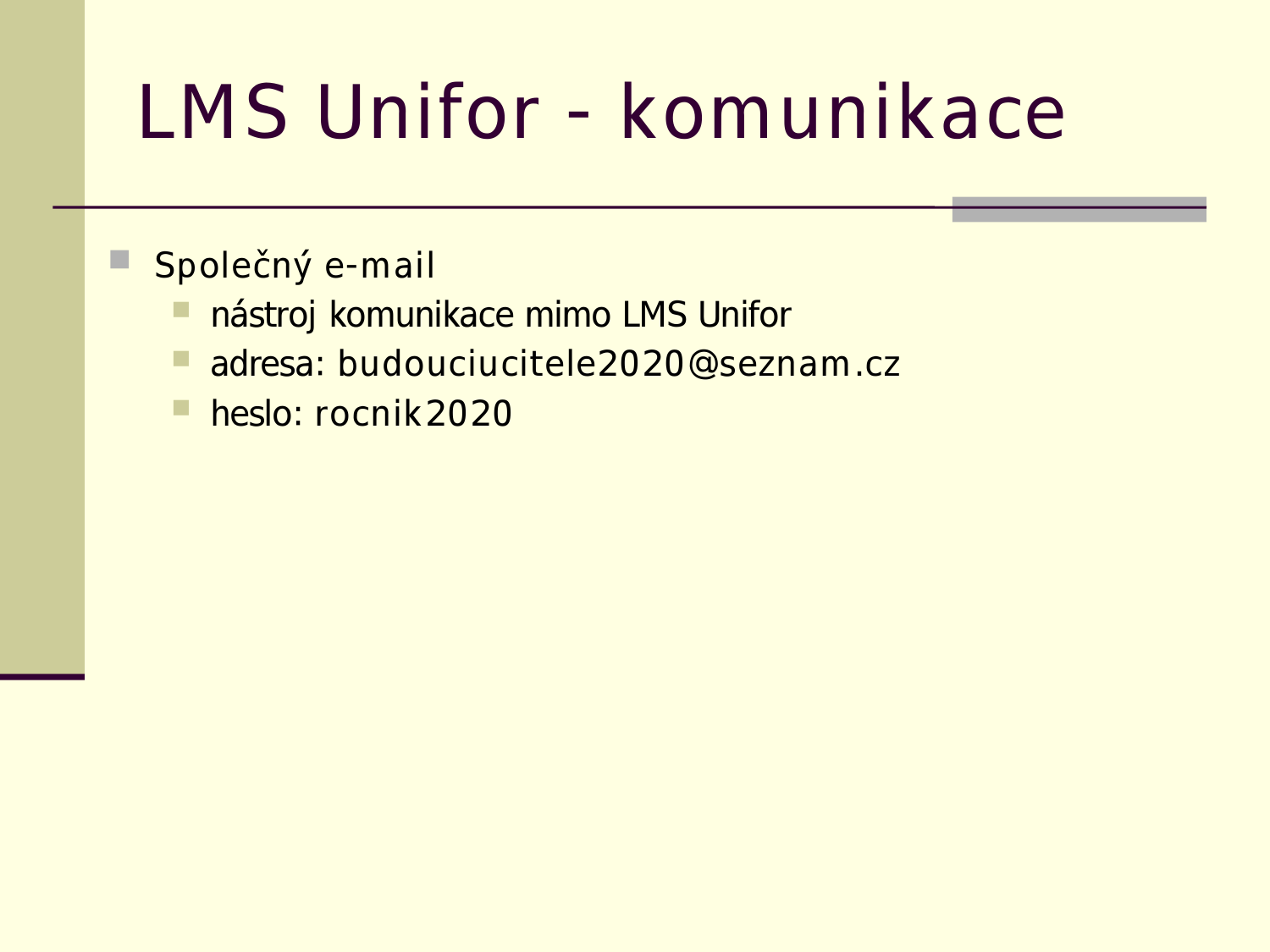

# LMS Unifor - komunikace
Společný e-mail
nástroj komunikace mimo LMS Unifor
adresa: budouciucitele2020@seznam.cz
heslo: rocnik2020